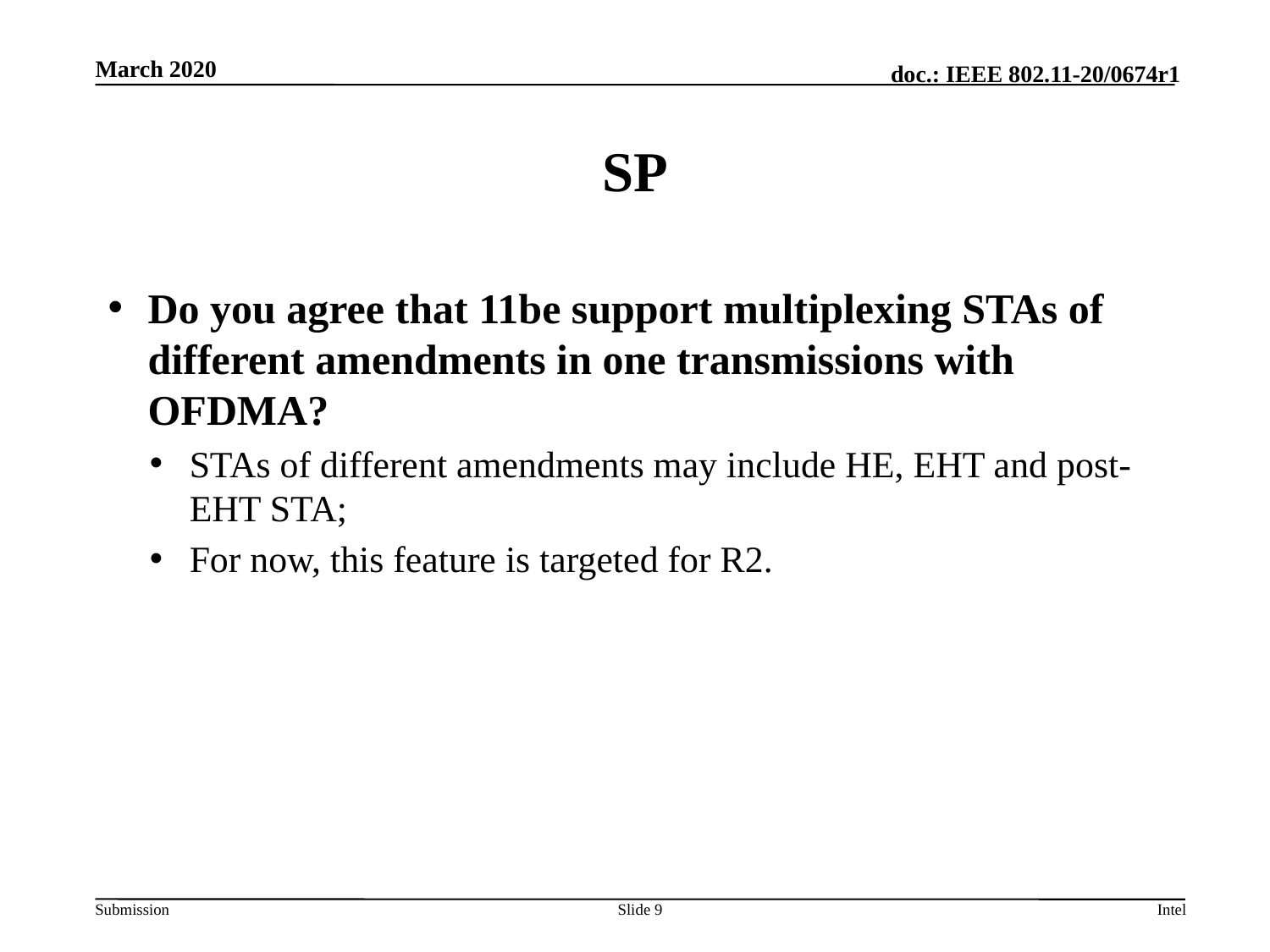

# SP
Do you agree that 11be support multiplexing STAs of different amendments in one transmissions with OFDMA?
STAs of different amendments may include HE, EHT and post-EHT STA;
For now, this feature is targeted for R2.

Slide 9
Intel